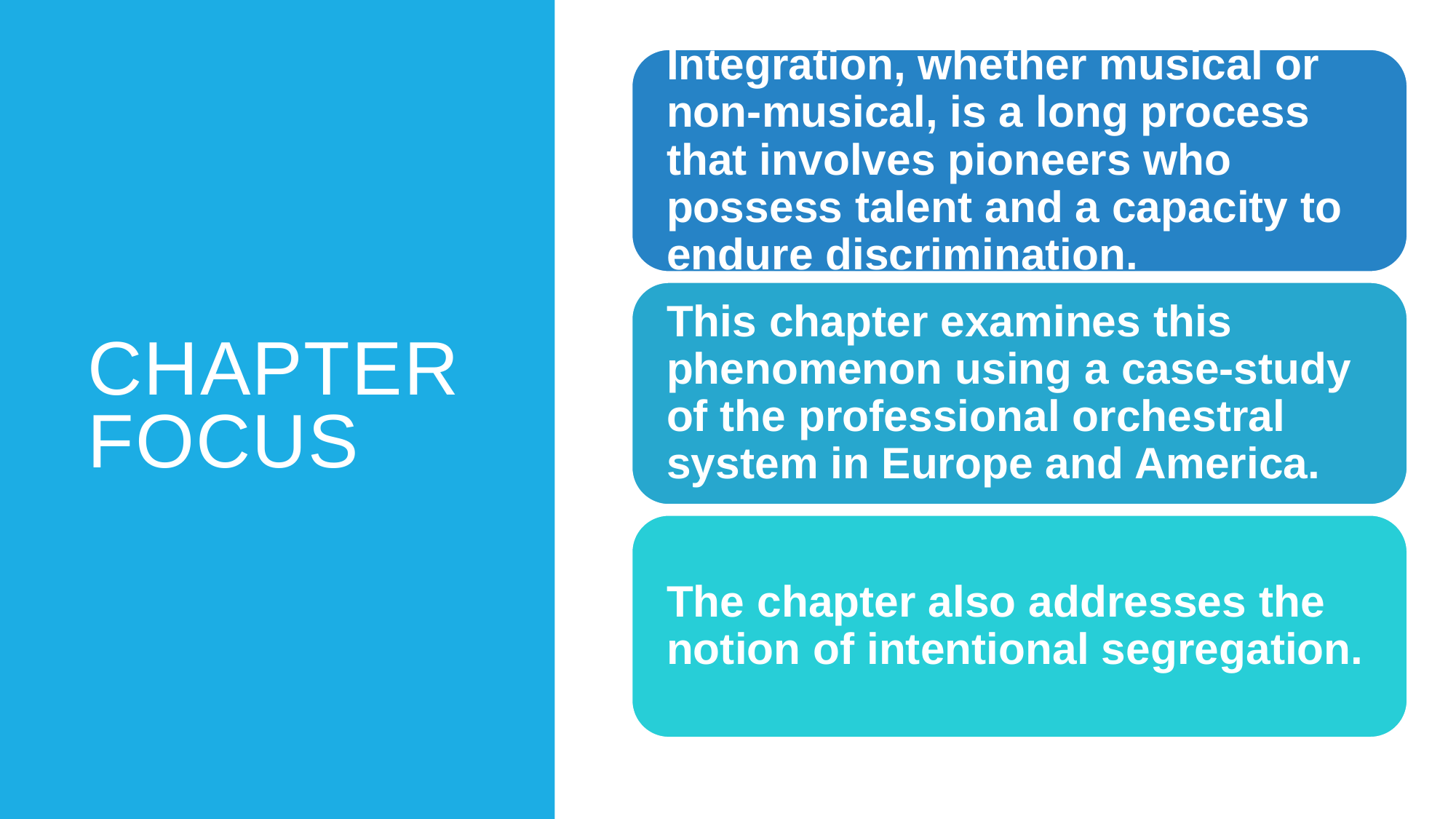

Integration, whether musical or non-musical, is a long process that involves pioneers who possess talent and a capacity to endure discrimination.
This chapter examines this phenomenon using a case-study of the professional orchestral system in Europe and America.
The chapter also addresses the notion of intentional segregation.
# Chapter Focus